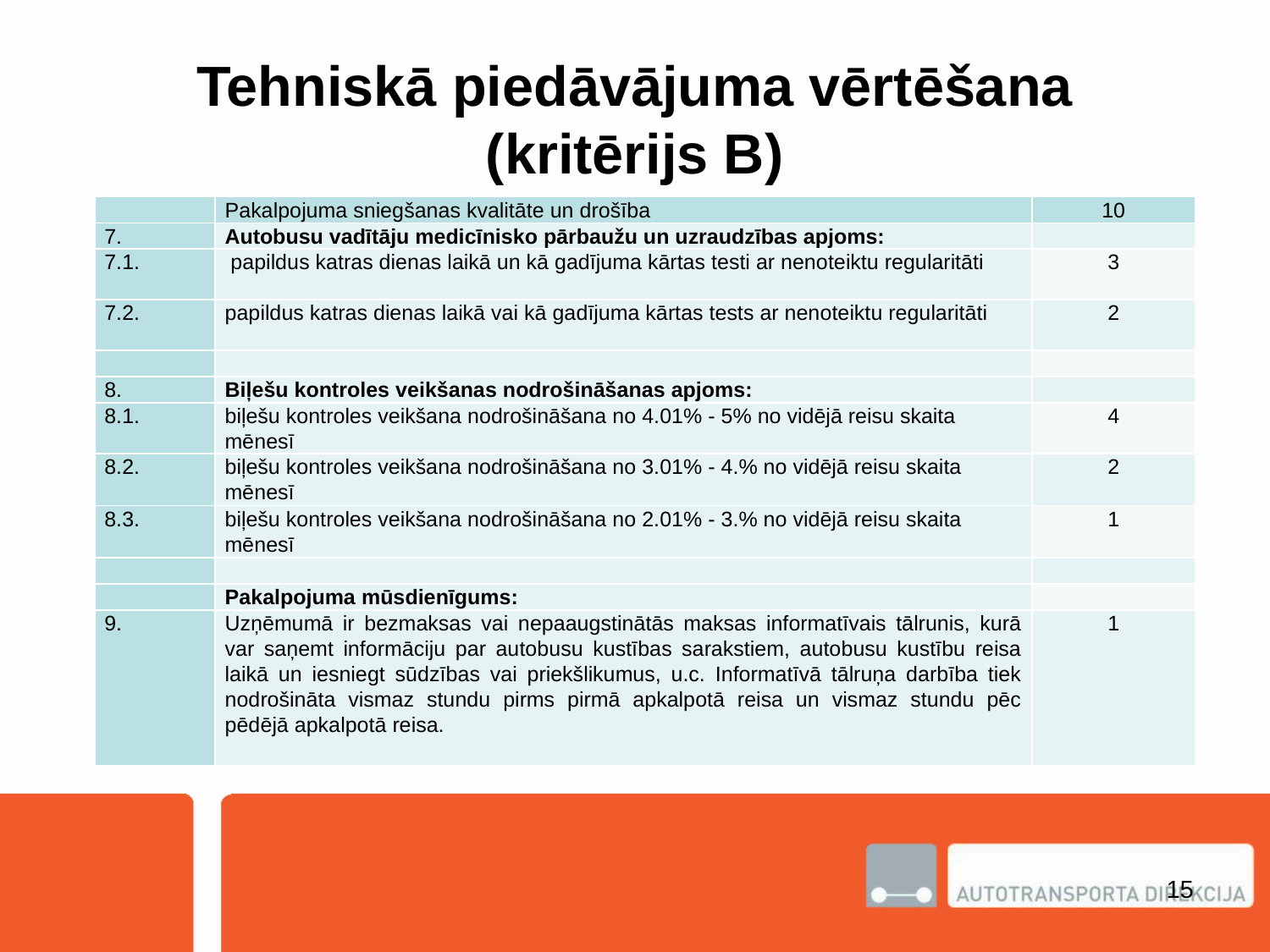

# Tehniskā piedāvājuma vērtēšana (kritērijs B)
|  | Pakalpojuma sniegšanas kvalitāte un drošība | 10 |
| --- | --- | --- |
| 7. | Autobusu vadītāju medicīnisko pārbaužu un uzraudzības apjoms: |  |
| 7.1. | papildus katras dienas laikā un kā gadījuma kārtas testi ar nenoteiktu regularitāti | 3 |
| 7.2. | papildus katras dienas laikā vai kā gadījuma kārtas tests ar nenoteiktu regularitāti | 2 |
|  |  |  |
| 8. | Biļešu kontroles veikšanas nodrošināšanas apjoms: |  |
| 8.1. | biļešu kontroles veikšana nodrošināšana no 4.01% - 5% no vidējā reisu skaita mēnesī | 4 |
| 8.2. | biļešu kontroles veikšana nodrošināšana no 3.01% - 4.% no vidējā reisu skaita mēnesī | 2 |
| 8.3. | biļešu kontroles veikšana nodrošināšana no 2.01% - 3.% no vidējā reisu skaita mēnesī | 1 |
|  |  |  |
|  | Pakalpojuma mūsdienīgums: |  |
| 9. | Uzņēmumā ir bezmaksas vai nepaaugstinātās maksas informatīvais tālrunis, kurā var saņemt informāciju par autobusu kustības sarakstiem, autobusu kustību reisa laikā un iesniegt sūdzības vai priekšlikumus, u.c. Informatīvā tālruņa darbība tiek nodrošināta vismaz stundu pirms pirmā apkalpotā reisa un vismaz stundu pēc pēdējā apkalpotā reisa. | 1 |
15